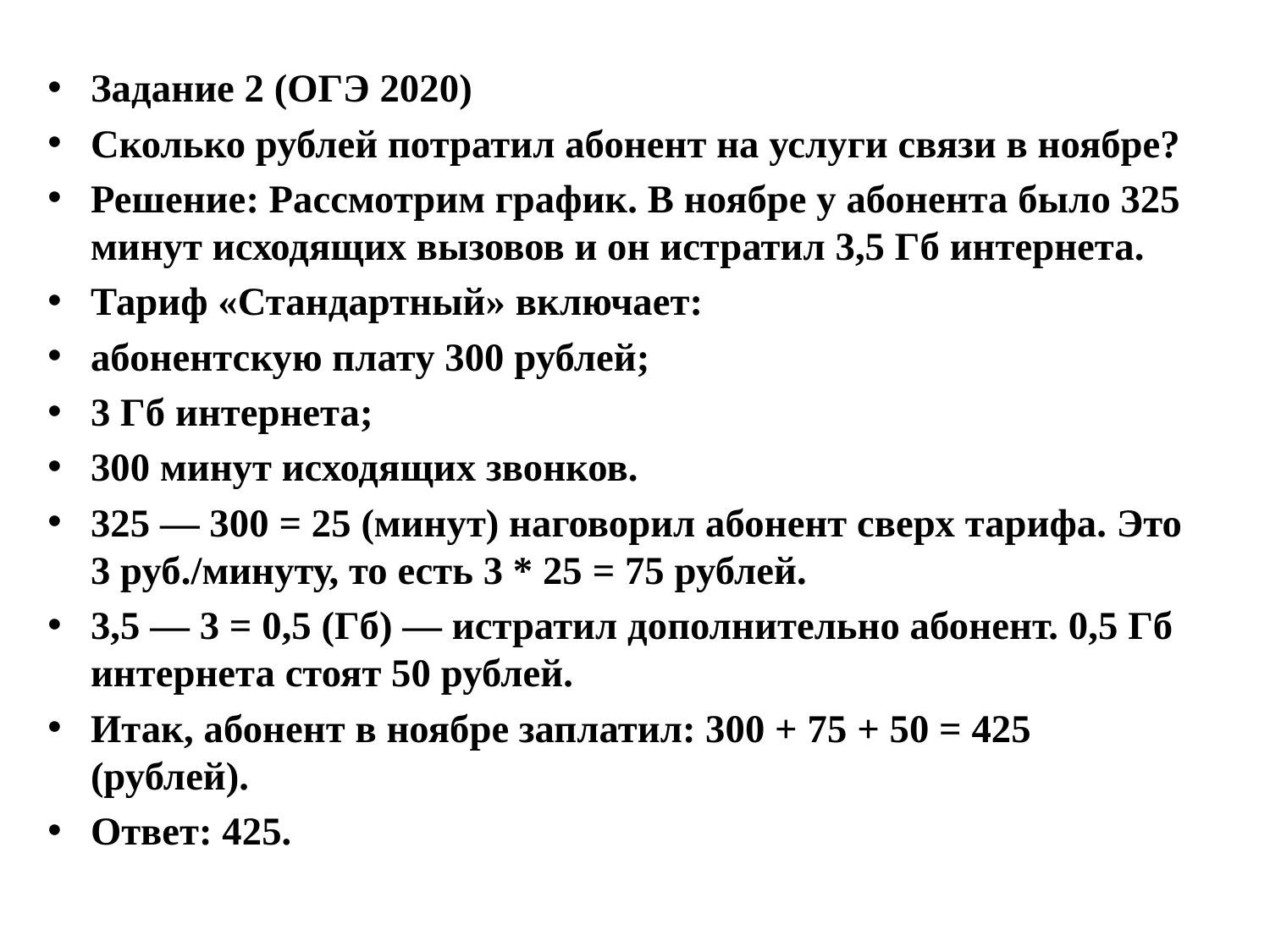

Задание 2 (ОГЭ 2020)
Сколько рублей потратил абонент на услуги связи в ноябре?
Решение: Рассмотрим график. В ноябре у абонента было 325 минут исходящих вызовов и он истратил 3,5 Гб интернета.
Тариф «Стандартный» включает:
абонентскую плату 300 рублей;
3 Гб интернета;
300 минут исходящих звонков.
325 — 300 = 25 (минут) наговорил абонент сверх тарифа. Это 3 руб./минуту, то есть 3 * 25 = 75 рублей.
3,5 — 3 = 0,5 (Гб) — истратил дополнительно абонент. 0,5 Гб интернета стоят 50 рублей.
Итак, абонент в ноябре заплатил: 300 + 75 + 50 = 425 (рублей).
Ответ: 425.